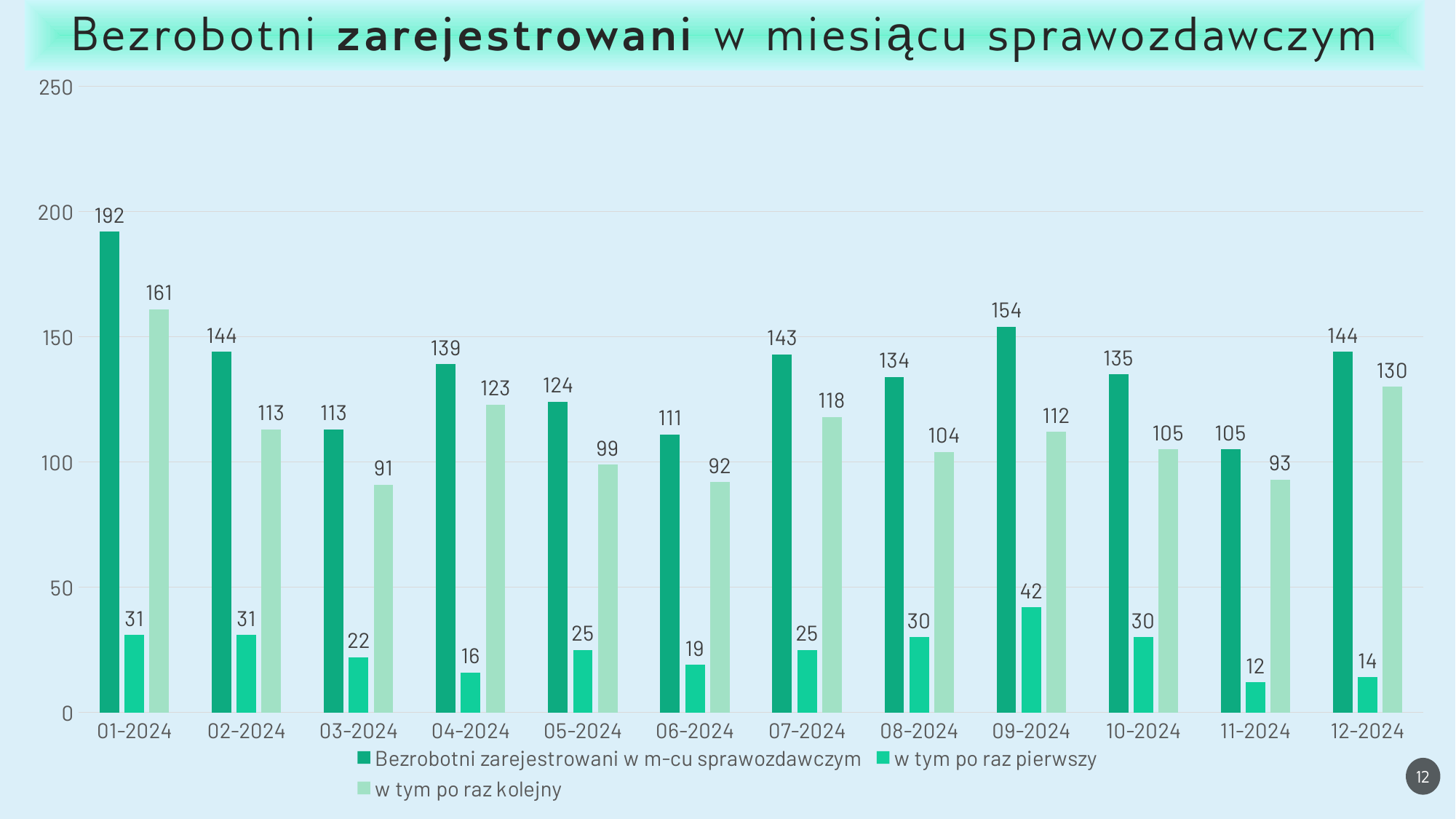

# Bezrobotni zarejestrowani w miesiącu sprawozdawczym

### Chart

| Category | Bezrobotni zarejestrowani w m-cu sprawozdawczym | w tym po raz pierwszy | w tym po raz kolejny |
|---|---|---|---|
| 01-2024 | 192.0 | 31.0 | 161.0 |
| 02-2024 | 144.0 | 31.0 | 113.0 |
| 03-2024 | 113.0 | 22.0 | 91.0 |
| 04-2024 | 139.0 | 16.0 | 123.0 |
| 05-2024 | 124.0 | 25.0 | 99.0 |
| 06-2024 | 111.0 | 19.0 | 92.0 |
| 07-2024 | 143.0 | 25.0 | 118.0 |
| 08-2024 | 134.0 | 30.0 | 104.0 |
| 09-2024 | 154.0 | 42.0 | 112.0 |
| 10-2024 | 135.0 | 30.0 | 105.0 |
| 11-2024 | 105.0 | 12.0 | 93.0 |
| 12-2024 | 144.0 | 14.0 | 130.0 |
12